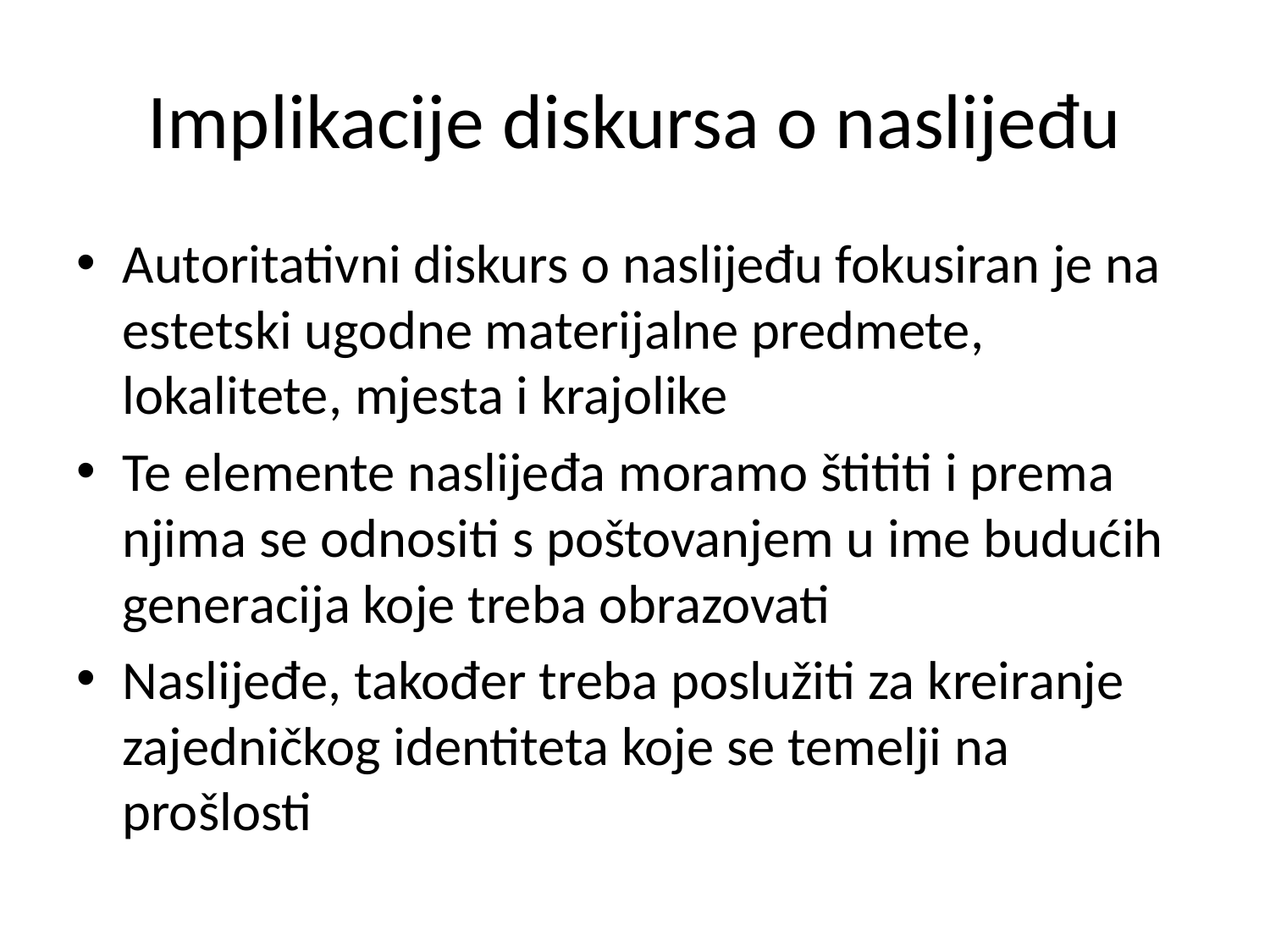

# Implikacije diskursa o naslijeđu
Autoritativni diskurs o naslijeđu fokusiran je na estetski ugodne materijalne predmete, lokalitete, mjesta i krajolike
Te elemente naslijeđa moramo štititi i prema njima se odnositi s poštovanjem u ime budućih generacija koje treba obrazovati
Naslijeđe, također treba poslužiti za kreiranje zajedničkog identiteta koje se temelji na prošlosti